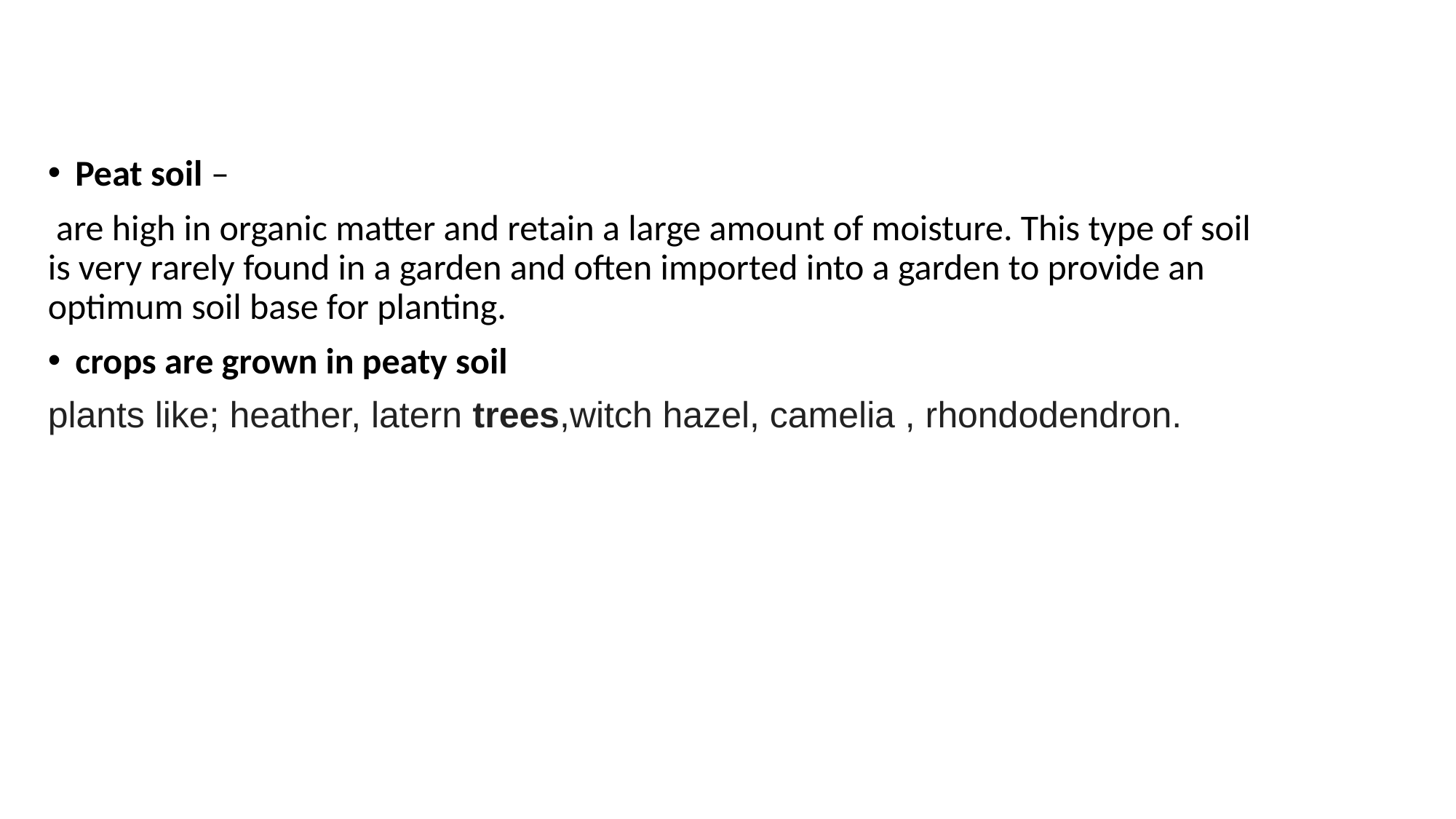

Peat soil –
 are high in organic matter and retain a large amount of moisture. This type of soil is very rarely found in a garden and often imported into a garden to provide an optimum soil base for planting.
crops are grown in peaty soil
plants like; heather, latern trees,witch hazel, camelia , rhondodendron.